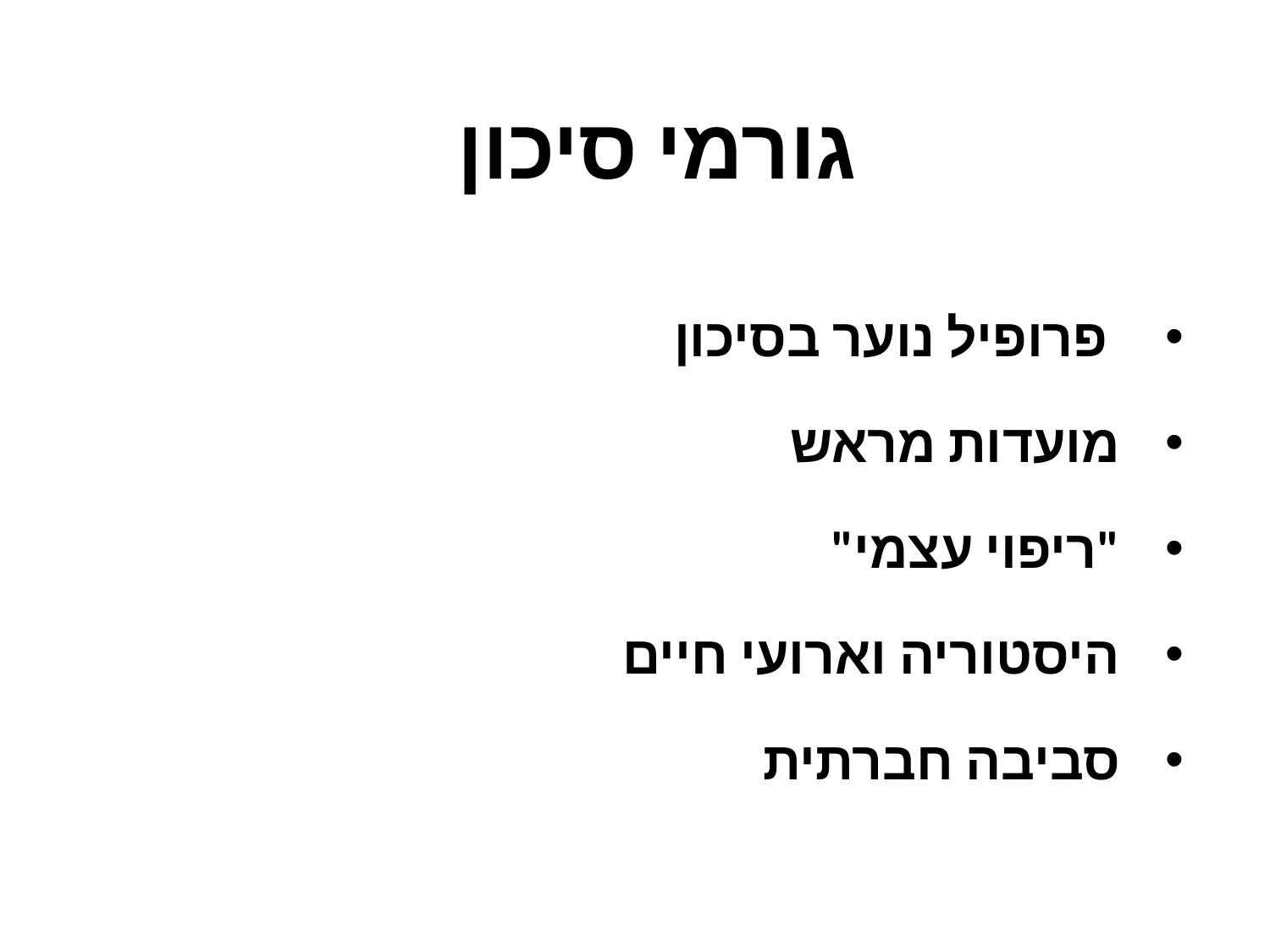

גורמי סיכון
 פרופיל נוער בסיכון
מועדות מראש
"ריפוי עצמי"
היסטוריה וארועי חיים
סביבה חברתית